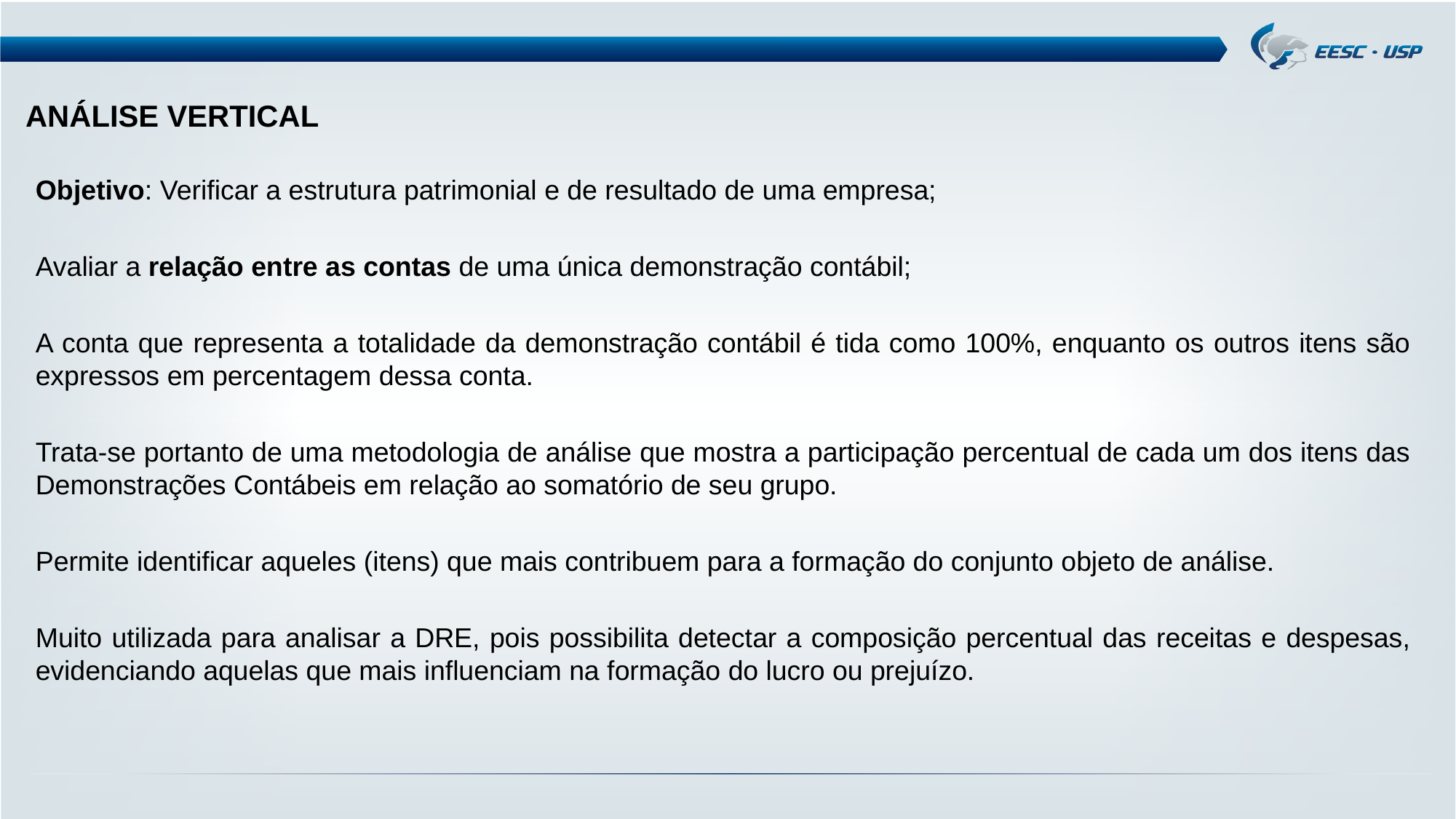

# ANÁLISE VERTICAL
Objetivo: Verificar a estrutura patrimonial e de resultado de uma empresa;

Avaliar a relação entre as contas de uma única demonstração contábil;

A conta que representa a totalidade da demonstração contábil é tida como 100%, enquanto os outros itens são expressos em percentagem dessa conta.

Trata-se portanto de uma metodologia de análise que mostra a participação percentual de cada um dos itens das Demonstrações Contábeis em relação ao somatório de seu grupo.

Permite identificar aqueles (itens) que mais contribuem para a formação do conjunto objeto de análise.

Muito utilizada para analisar a DRE, pois possibilita detectar a composição percentual das receitas e despesas, evidenciando aquelas que mais influenciam na formação do lucro ou prejuízo.